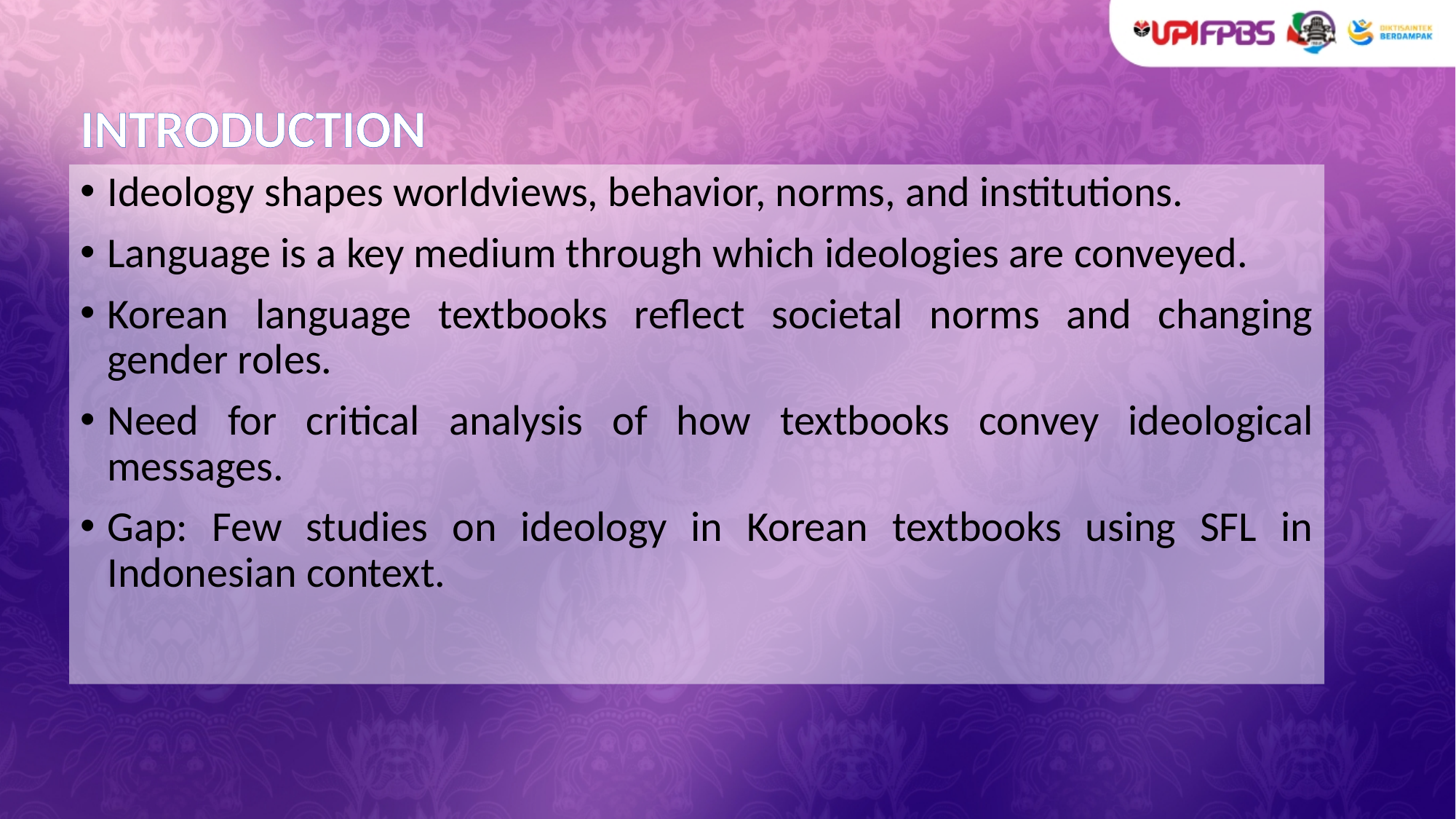

# INTRODUCTION
Ideology shapes worldviews, behavior, norms, and institutions.
Language is a key medium through which ideologies are conveyed.
Korean language textbooks reflect societal norms and changing gender roles.
Need for critical analysis of how textbooks convey ideological messages.
Gap: Few studies on ideology in Korean textbooks using SFL in Indonesian context.